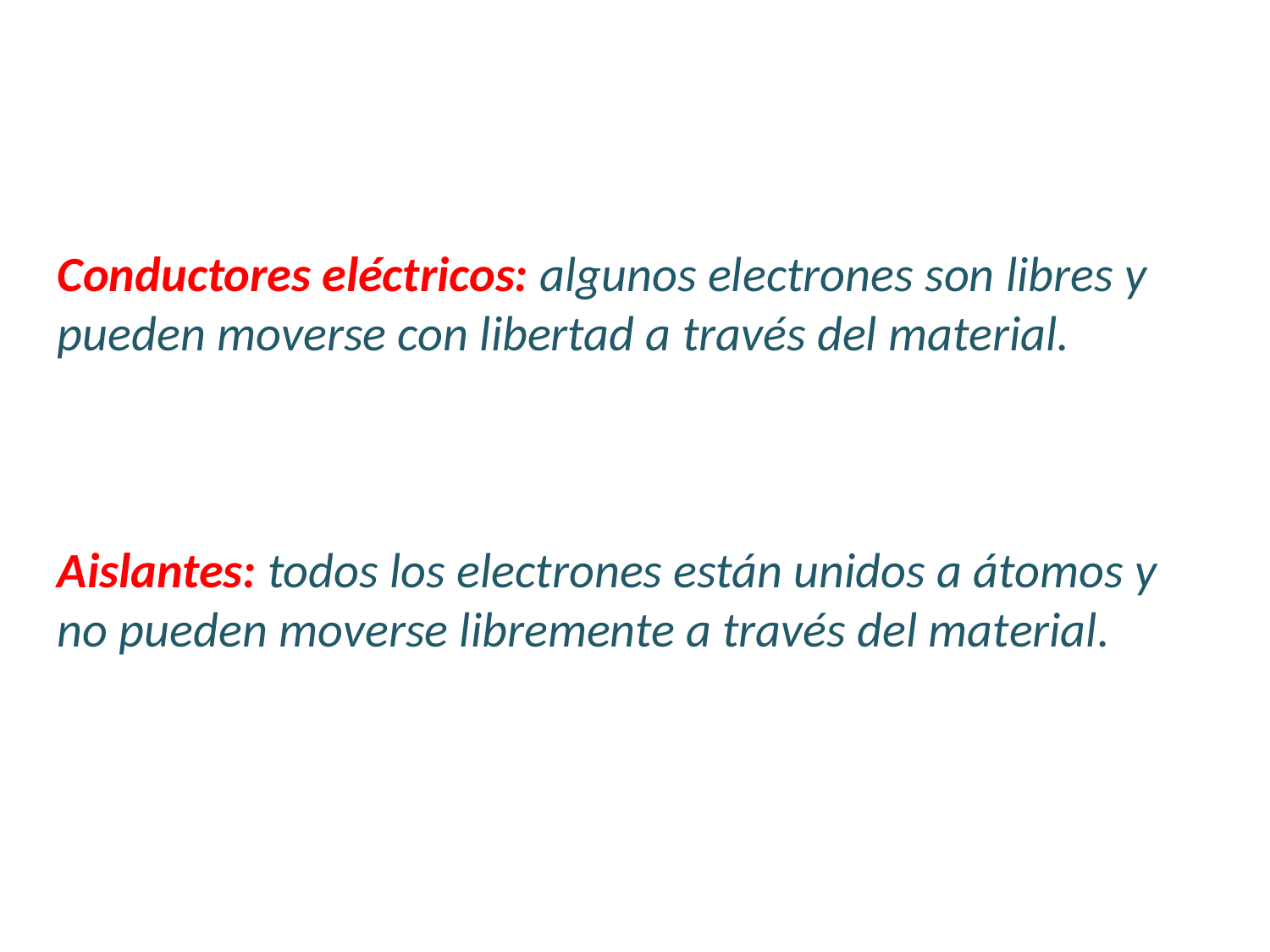

Conductores eléctricos: algunos electrones son libres y pueden moverse con libertad a través del material.

Aislantes: todos los electrones están unidos a átomos y no pueden moverse libremente a través del material.